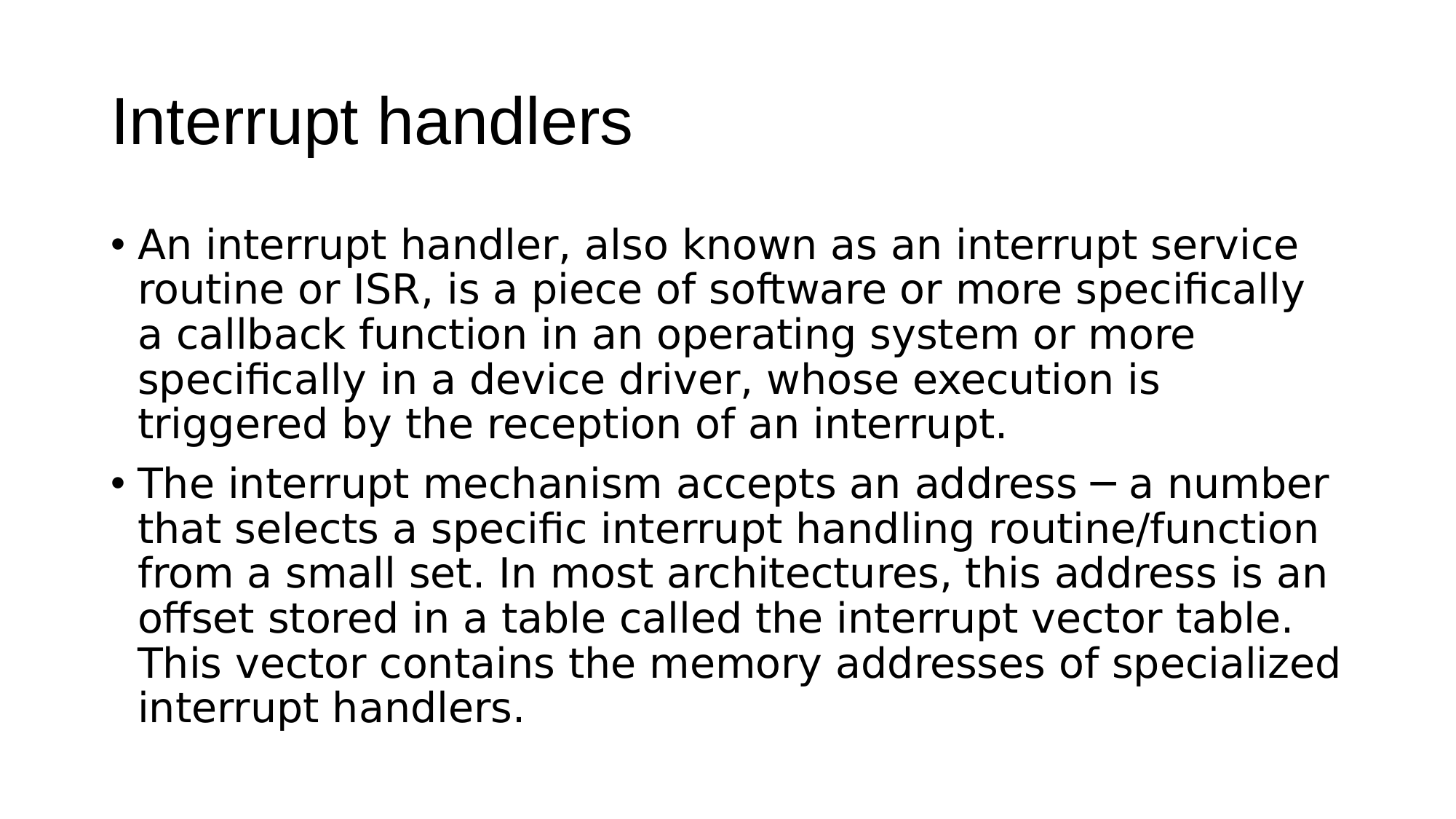

# Interrupt handlers
An interrupt handler, also known as an interrupt service routine or ISR, is a piece of software or more specifically a callback function in an operating system or more specifically in a device driver, whose execution is triggered by the reception of an interrupt.
The interrupt mechanism accepts an address ─ a number that selects a specific interrupt handling routine/function from a small set. In most architectures, this address is an offset stored in a table called the interrupt vector table. This vector contains the memory addresses of specialized interrupt handlers.